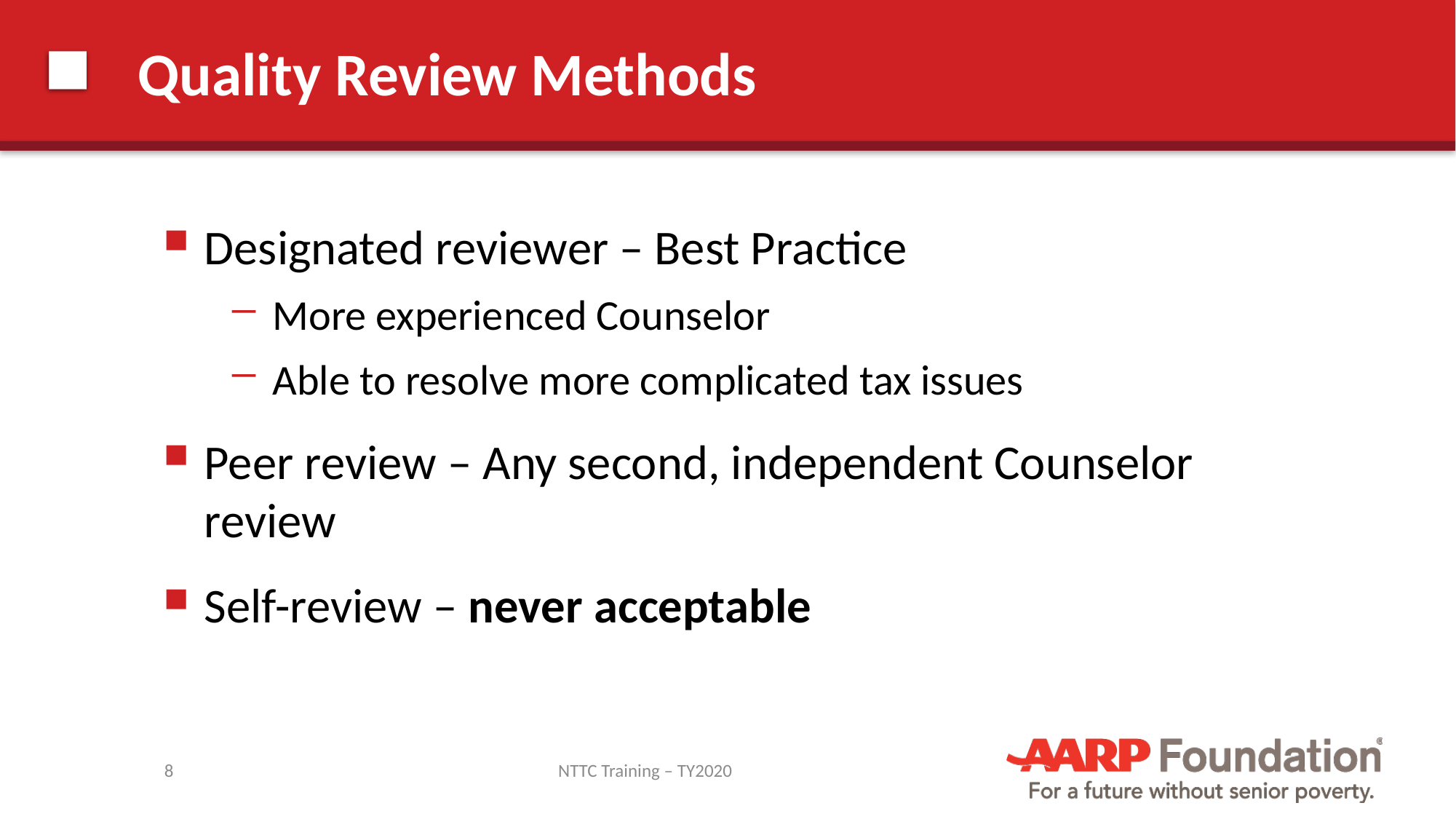

# Quality Review Methods
Designated reviewer – Best Practice
More experienced Counselor
Able to resolve more complicated tax issues
Peer review – Any second, independent Counselor review
Self-review – never acceptable

8
NTTC Training – TY2020